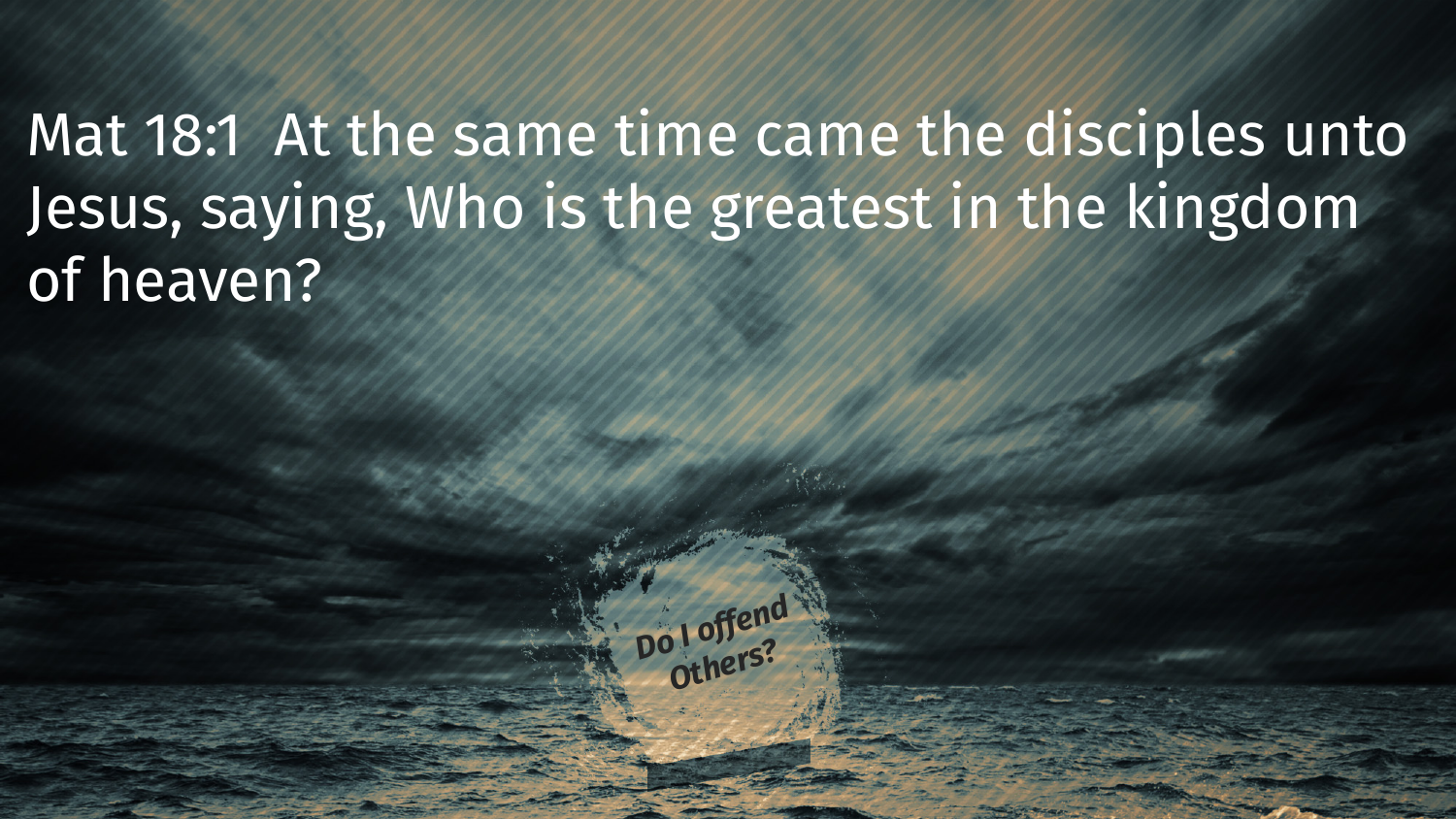

Mat 18:1  At the same time came the disciples unto Jesus, saying, Who is the greatest in the kingdom of heaven?

# Do I offend Others?